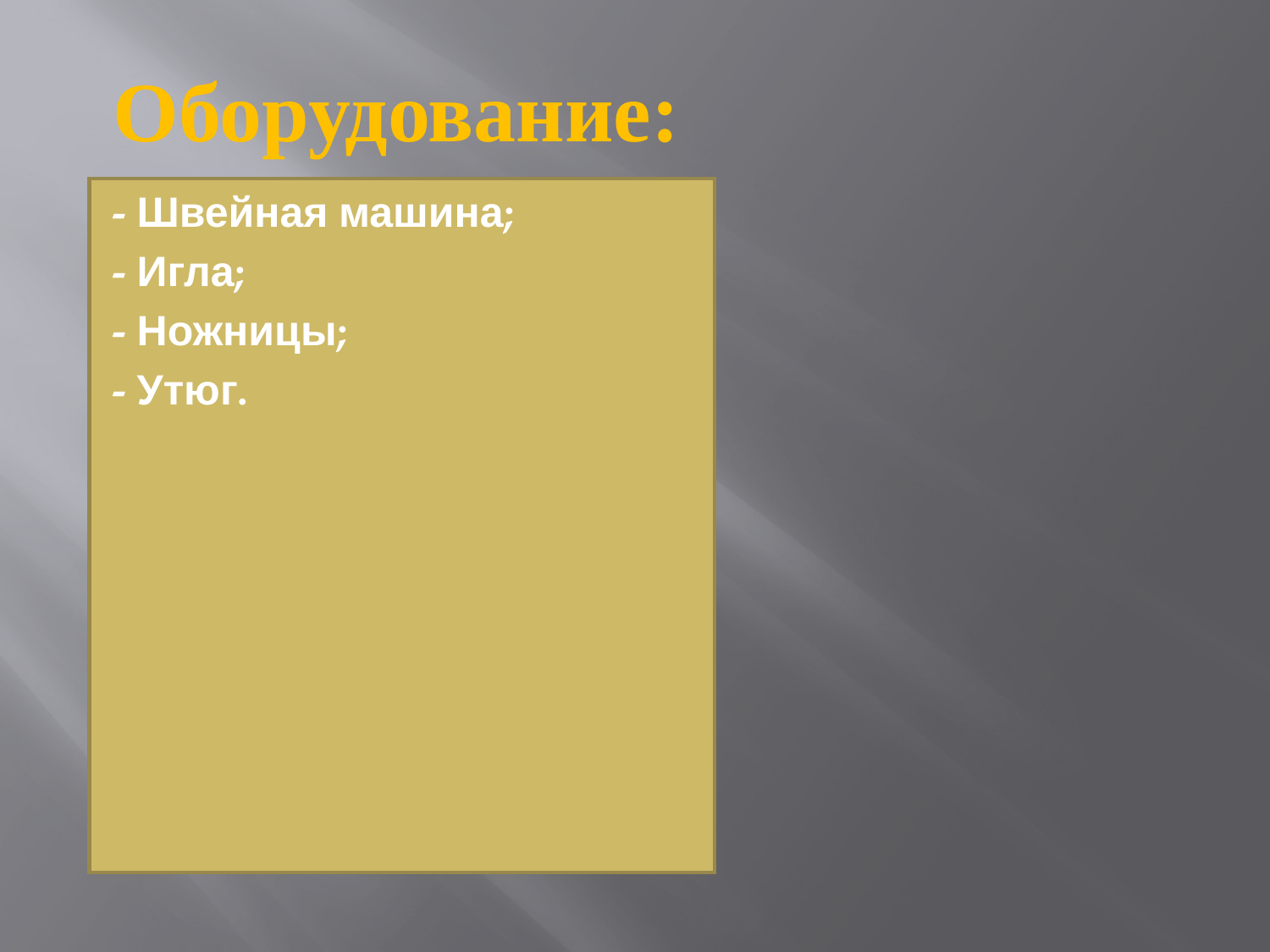

# Оборудование:
- Швейная машина;
- Игла;
- Ножницы;
- Утюг.